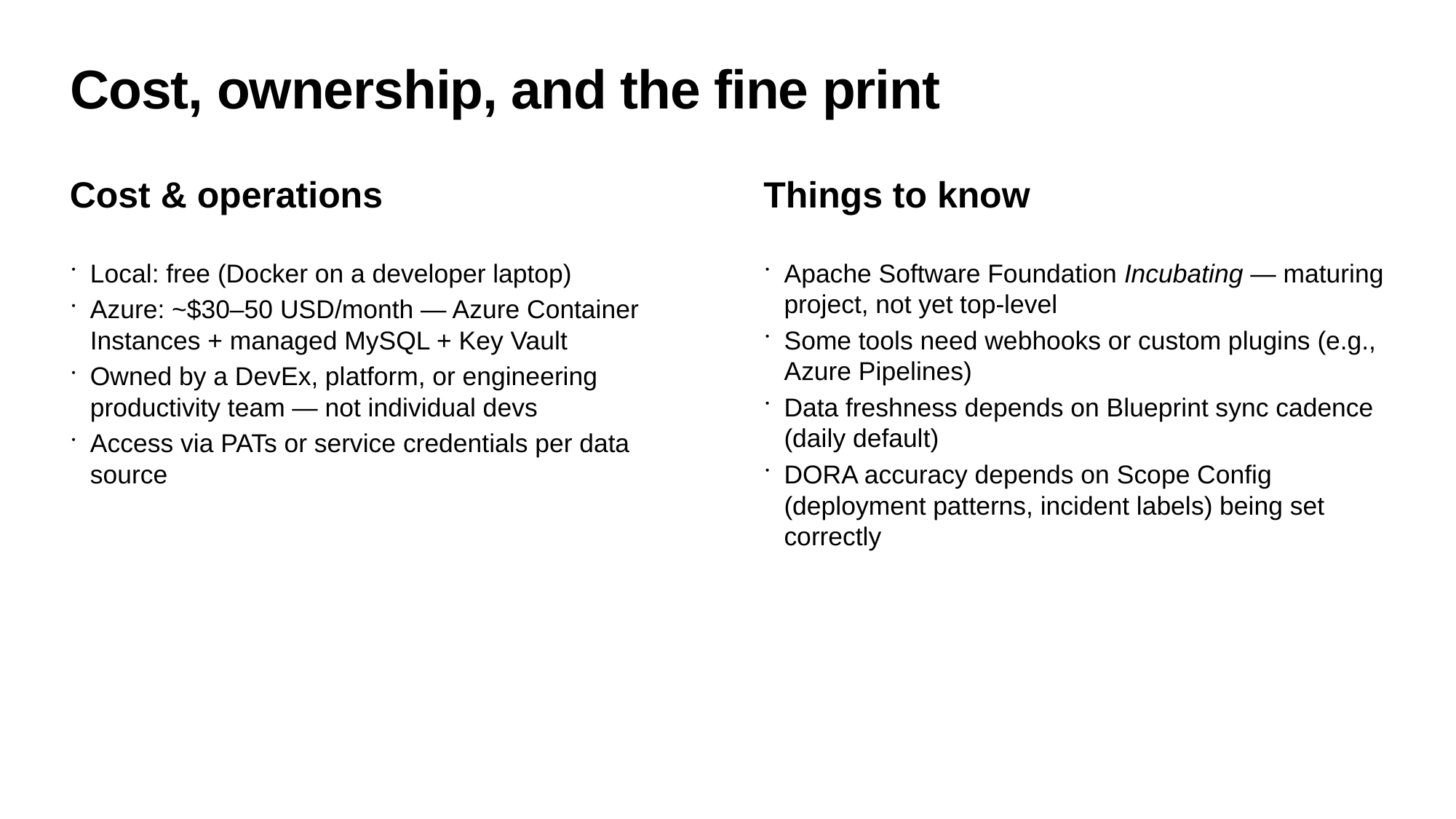

# Cost, ownership, and the fine print
Cost & operations
Things to know
Local: free (Docker on a developer laptop)
Azure: ~$30–50 USD/month — Azure Container Instances + managed MySQL + Key Vault
Owned by a DevEx, platform, or engineering productivity team — not individual devs
Access via PATs or service credentials per data source
Apache Software Foundation Incubating — maturing project, not yet top-level
Some tools need webhooks or custom plugins (e.g., Azure Pipelines)
Data freshness depends on Blueprint sync cadence (daily default)
DORA accuracy depends on Scope Config (deployment patterns, incident labels) being set correctly